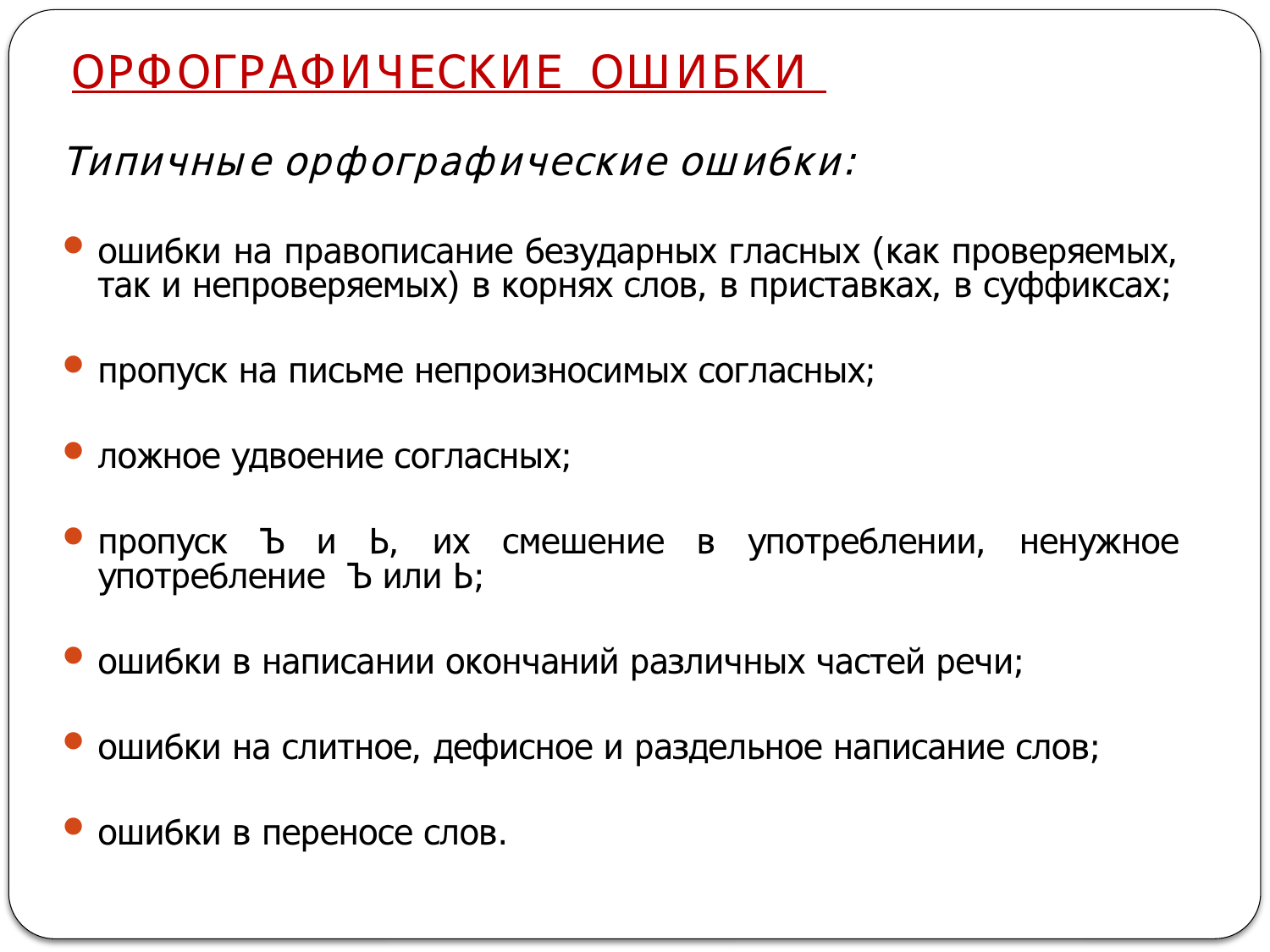

# ОРФОГРАФИЧЕСКИЕ  ОШИБКИ
Типичные орфографические ошибки:

ошибки на правописание безударных гласных (как проверяемых, так и непроверяемых) в корнях слов, в приставках, в суффиксах;

пропуск на письме непроизносимых согласных;

ложное удвоение согласных;

пропуск Ъ и Ь, их смешение в употреблении, ненужное употребление  Ъ или Ь;

ошибки в написании окончаний различных частей речи;

ошибки на слитное, дефисное и раздельное написание слов;

ошибки в переносе слов.